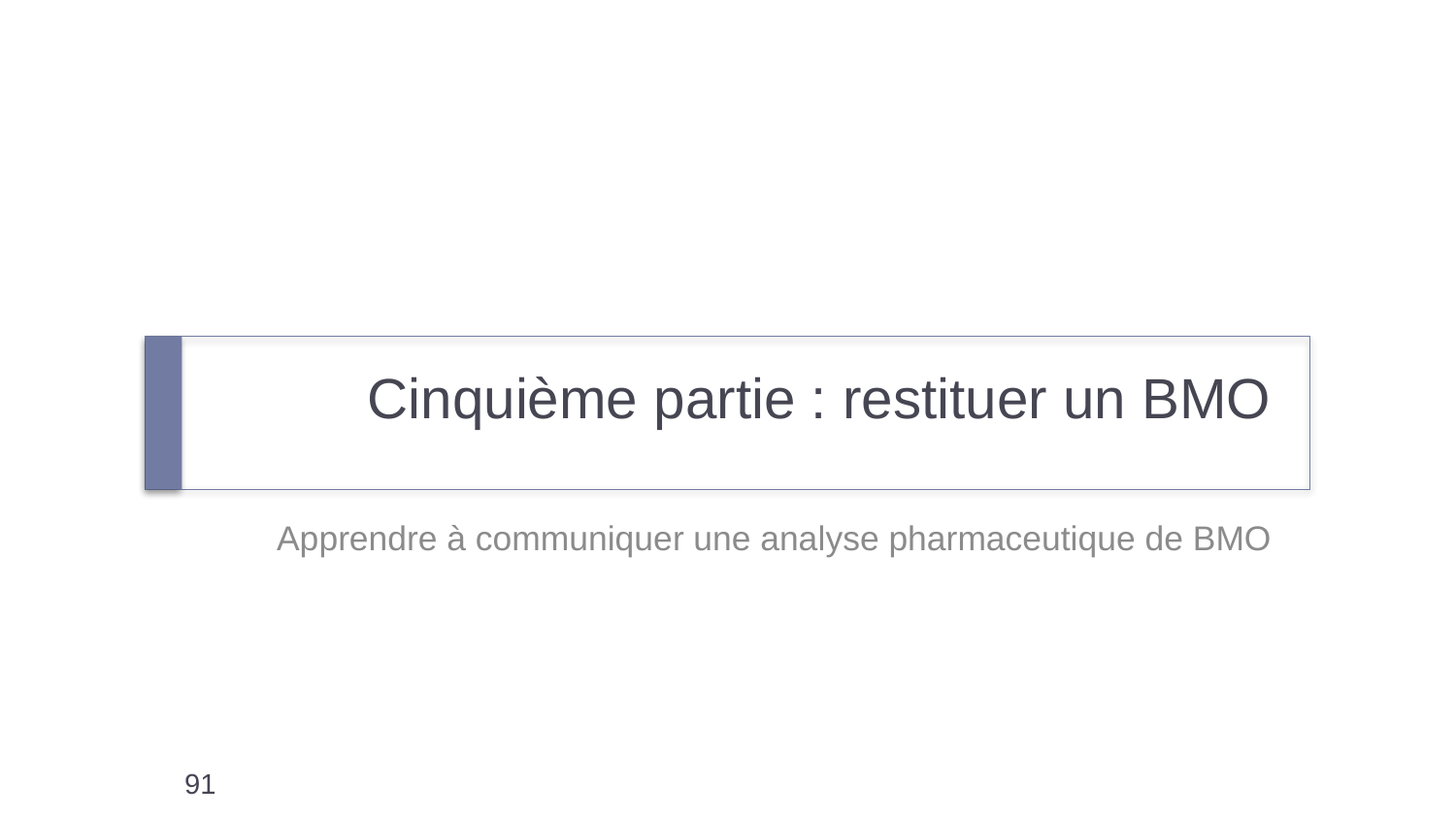

# Cinquième partie : restituer un BMO
Apprendre à communiquer une analyse pharmaceutique de BMO
91